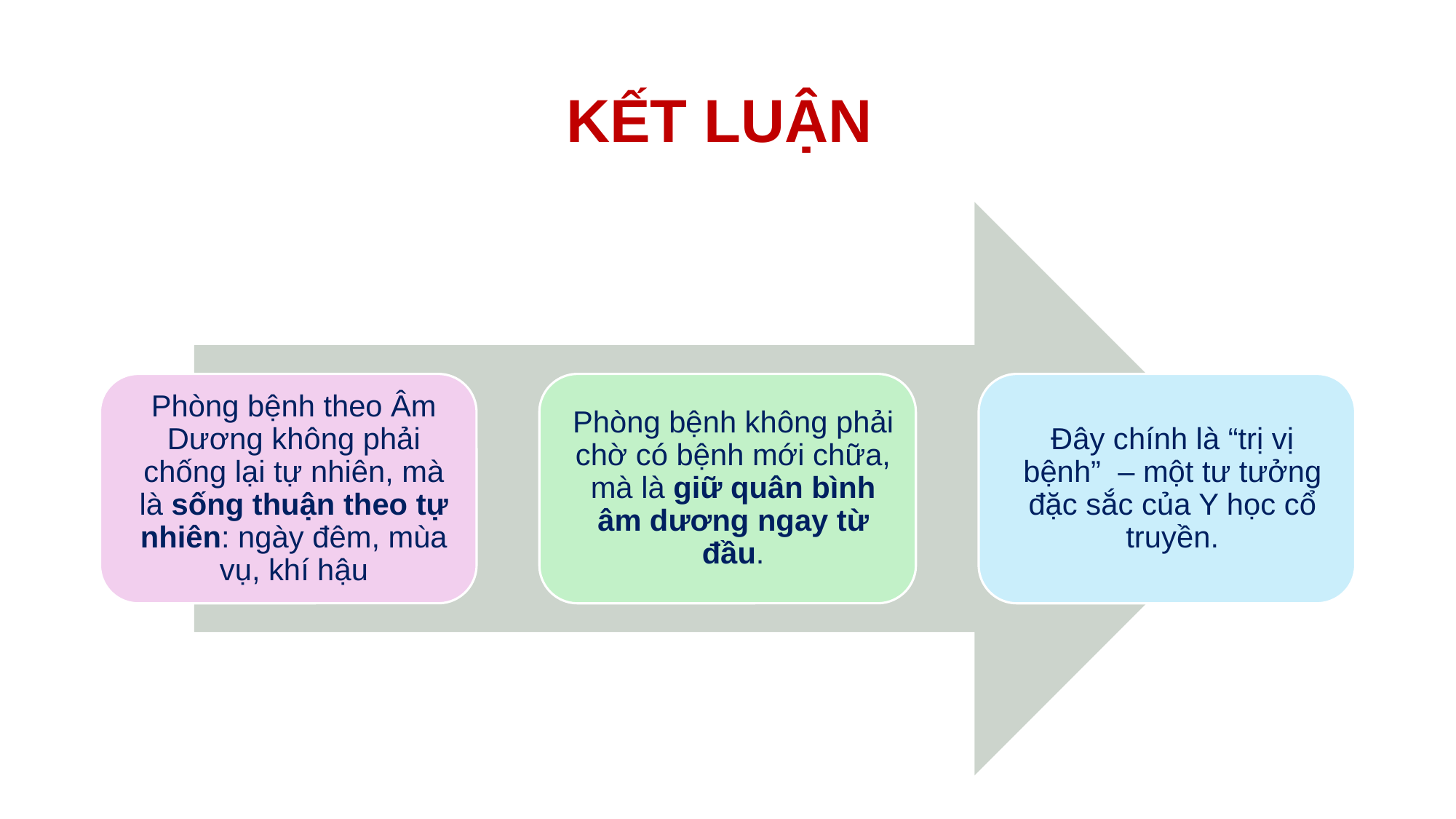

# KẾT LUẬN
Phòng bệnh theo Âm Dương không phải chống lại tự nhiên, mà là sống thuận theo tự nhiên: ngày đêm, mùa vụ, khí hậu
Phòng bệnh không phải chờ có bệnh mới chữa, mà là giữ quân bình âm dương ngay từ đầu.
Đây chính là “trị vị bệnh”  – một tư tưởng đặc sắc của Y học cổ truyền.